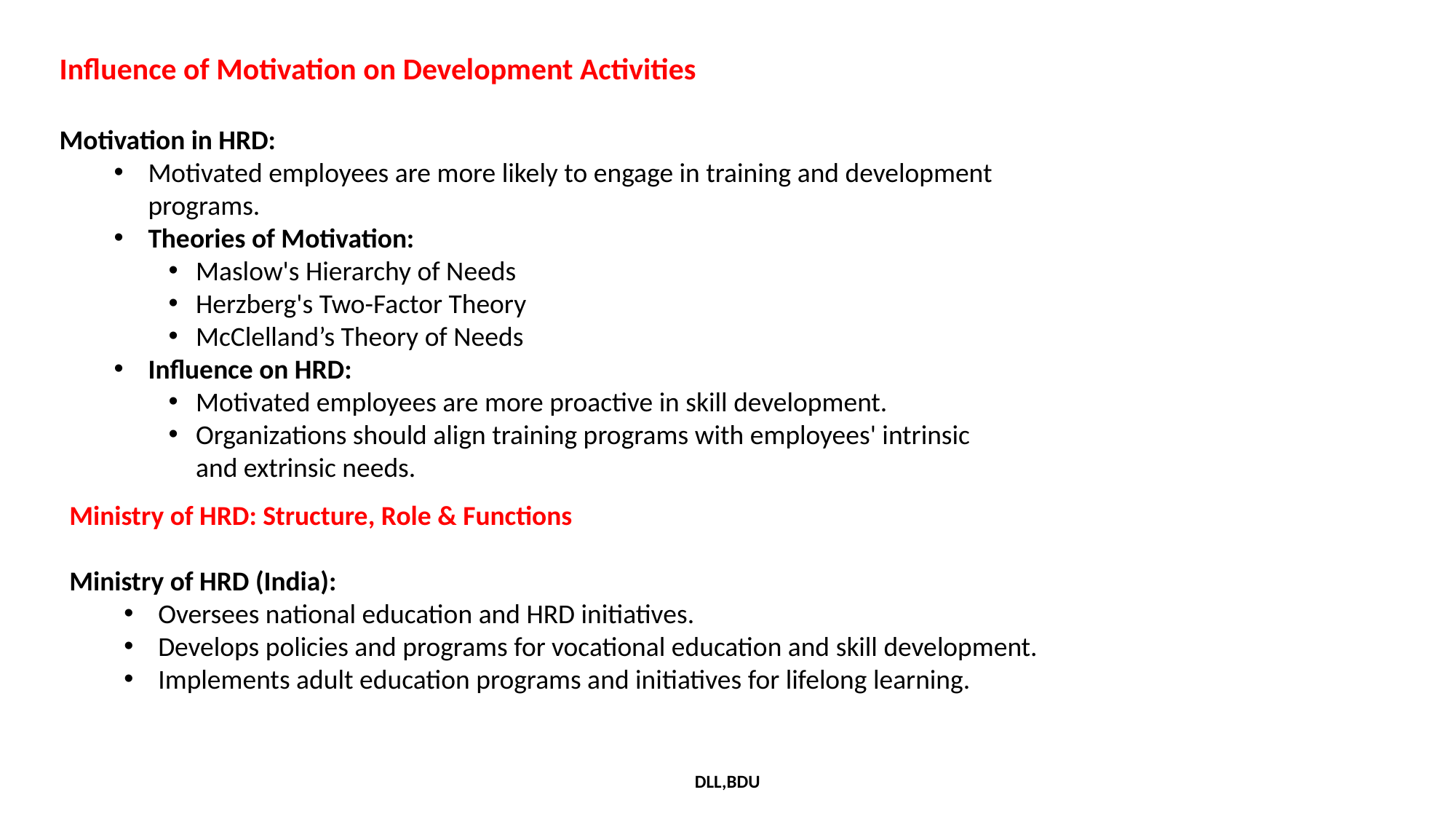

Influence of Motivation on Development Activities

Motivation in HRD:
Motivated employees are more likely to engage in training and development programs.
Theories of Motivation:
Maslow's Hierarchy of Needs
Herzberg's Two-Factor Theory
McClelland’s Theory of Needs
Influence on HRD:
Motivated employees are more proactive in skill development.
Organizations should align training programs with employees' intrinsic and extrinsic needs.
Ministry of HRD: Structure, Role & Functions

Ministry of HRD (India):
Oversees national education and HRD initiatives.
Develops policies and programs for vocational education and skill development.
Implements adult education programs and initiatives for lifelong learning.
DLL,BDU